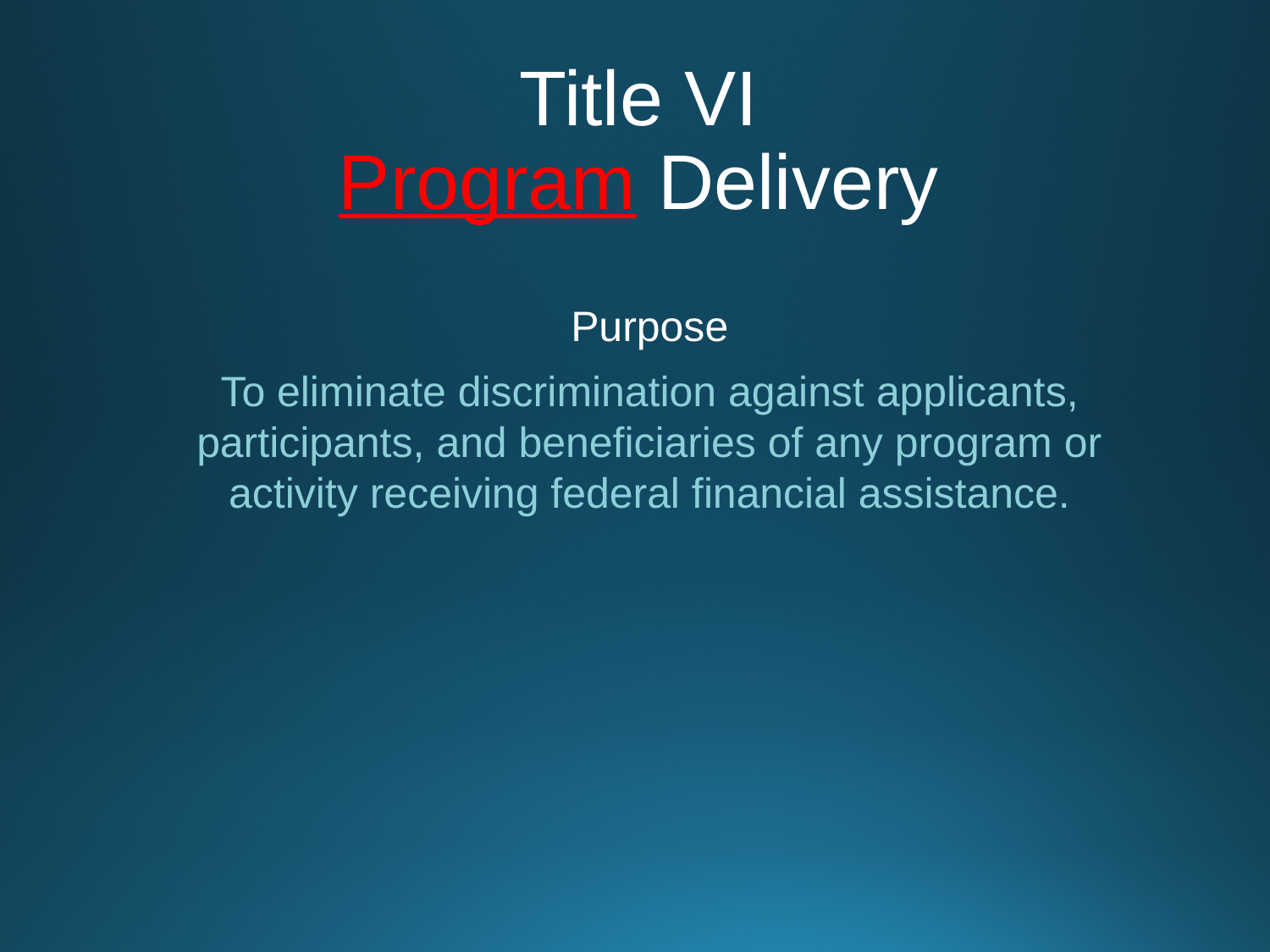

# Title VI Program Delivery
Purpose
To eliminate discrimination against applicants, participants, and beneficiaries of any program or activity receiving federal financial assistance.